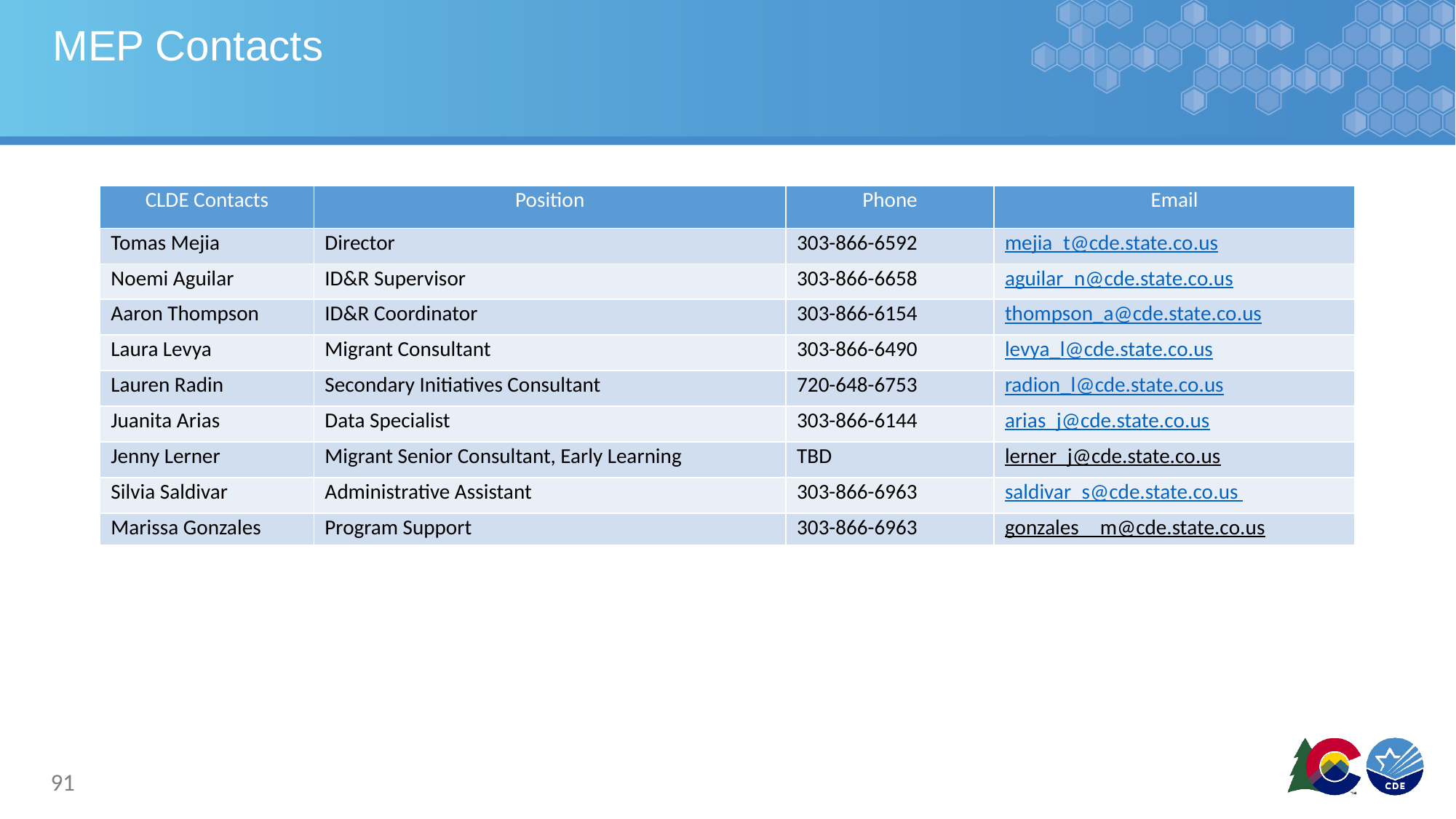

# MEP Contacts
| CLDE Contacts | Position | Phone | Email |
| --- | --- | --- | --- |
| Tomas Mejia | Director | 303-866-6592 | mejia\_t@cde.state.co.us |
| Noemi Aguilar | ID&R Supervisor | 303-866-6658 | aguilar\_n@cde.state.co.us |
| Aaron Thompson | ID&R Coordinator | 303-866-6154 | thompson\_a@cde.state.co.us |
| Laura Levya | Migrant Consultant | 303-866-6490 | levya\_l@cde.state.co.us |
| Lauren Radin | Secondary Initiatives Consultant | 720-648-6753 | radion\_l@cde.state.co.us |
| Juanita Arias | Data Specialist | 303-866-6144 | arias\_j@cde.state.co.us |
| Jenny Lerner | Migrant Senior Consultant, Early Learning | TBD | lerner\_j@cde.state.co.us |
| Silvia Saldivar | Administrative Assistant | 303-866-6963 | saldivar\_s@cde.state.co.us |
| Marissa Gonzales | Program Support | 303-866-6963 | gonzales\_\_m@cde.state.co.us |
91